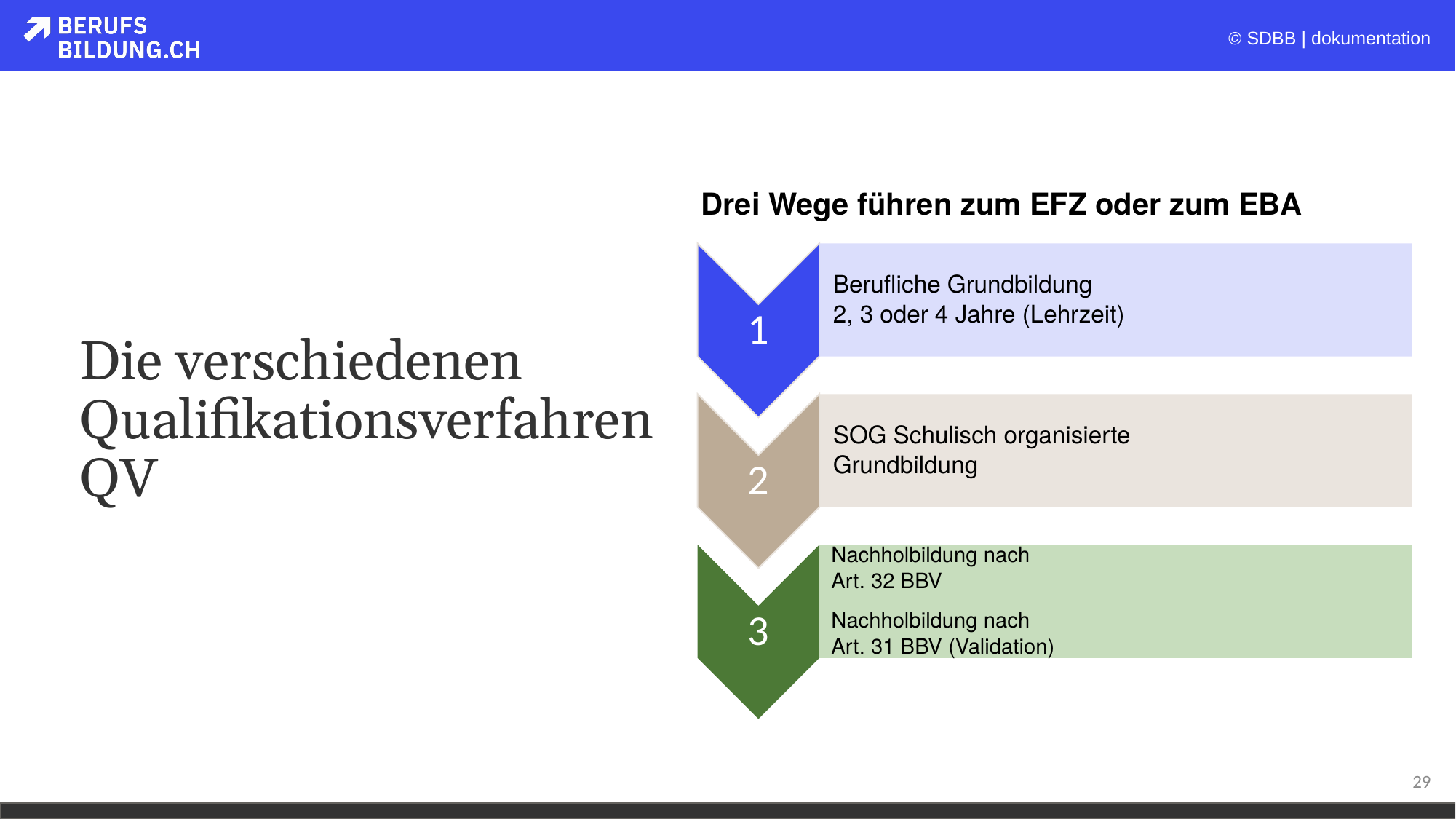

Drei Wege führen zum EFZ oder zum EBA
# Die verschiedenen Qualifikationsverfahren QV
1
Berufliche Grundbildung
2, 3 oder 4 Jahre (Lehrzeit)
2
SOG Schulisch organisierte
Grundbildung
3
Nachholbildung nach
Art. 32 BBV

Nachholbildung nach
Art. 31 BBV (Validation)
29